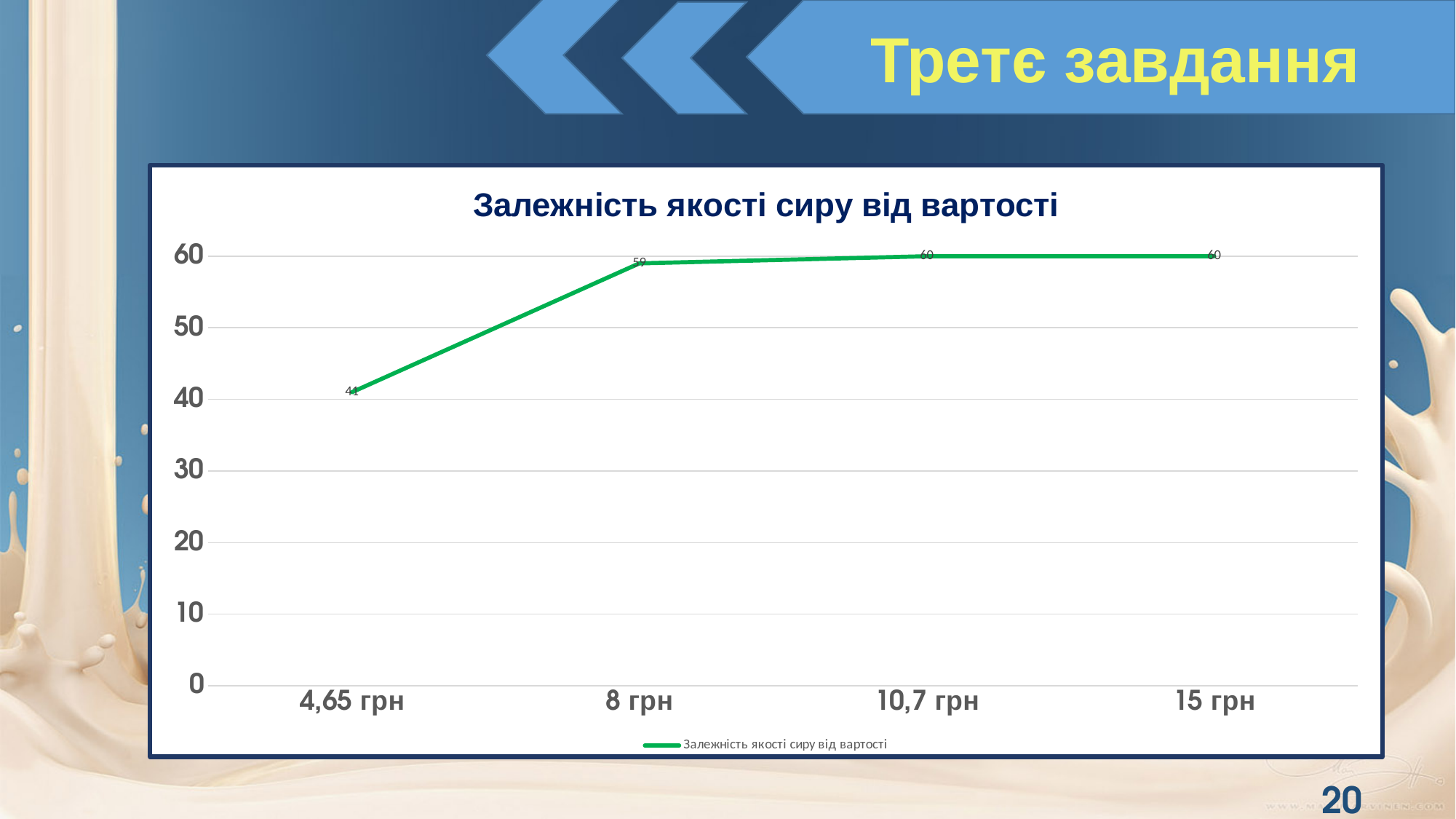

Третє завдання

### Chart: Залежність якості сиру від вартості

| Category | Залежність якості сиру від вартості |
|---|---|
| 4,65 грн | 41.0 |
| 8 грн | 59.0 |
| 10,7 грн | 60.0 |
| 15 грн | 60.0 |
20